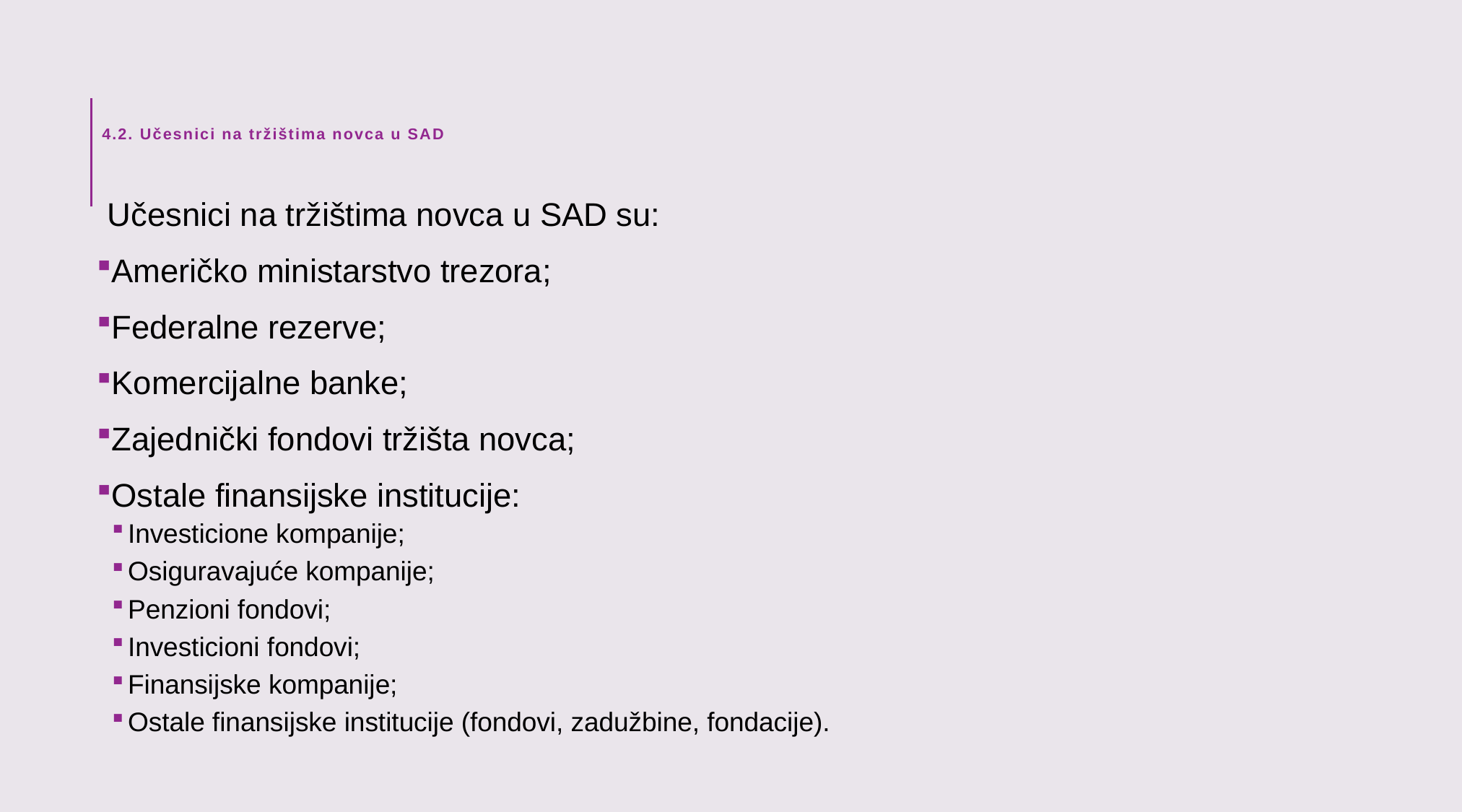

# 4.2. Učesnici na tržištima novca u SAD
Učesnici na tržištima novca u SAD su:
Američko ministarstvo trezora;
Federalne rezerve;
Komercijalne banke;
Zajednički fondovi tržišta novca;
Ostale finansijske institucije:
Investicione kompanije;
Osiguravajuće kompanije;
Penzioni fondovi;
Investicioni fondovi;
Finansijske kompanije;
Ostale finansijske institucije (fondovi, zadužbine, fondacije).